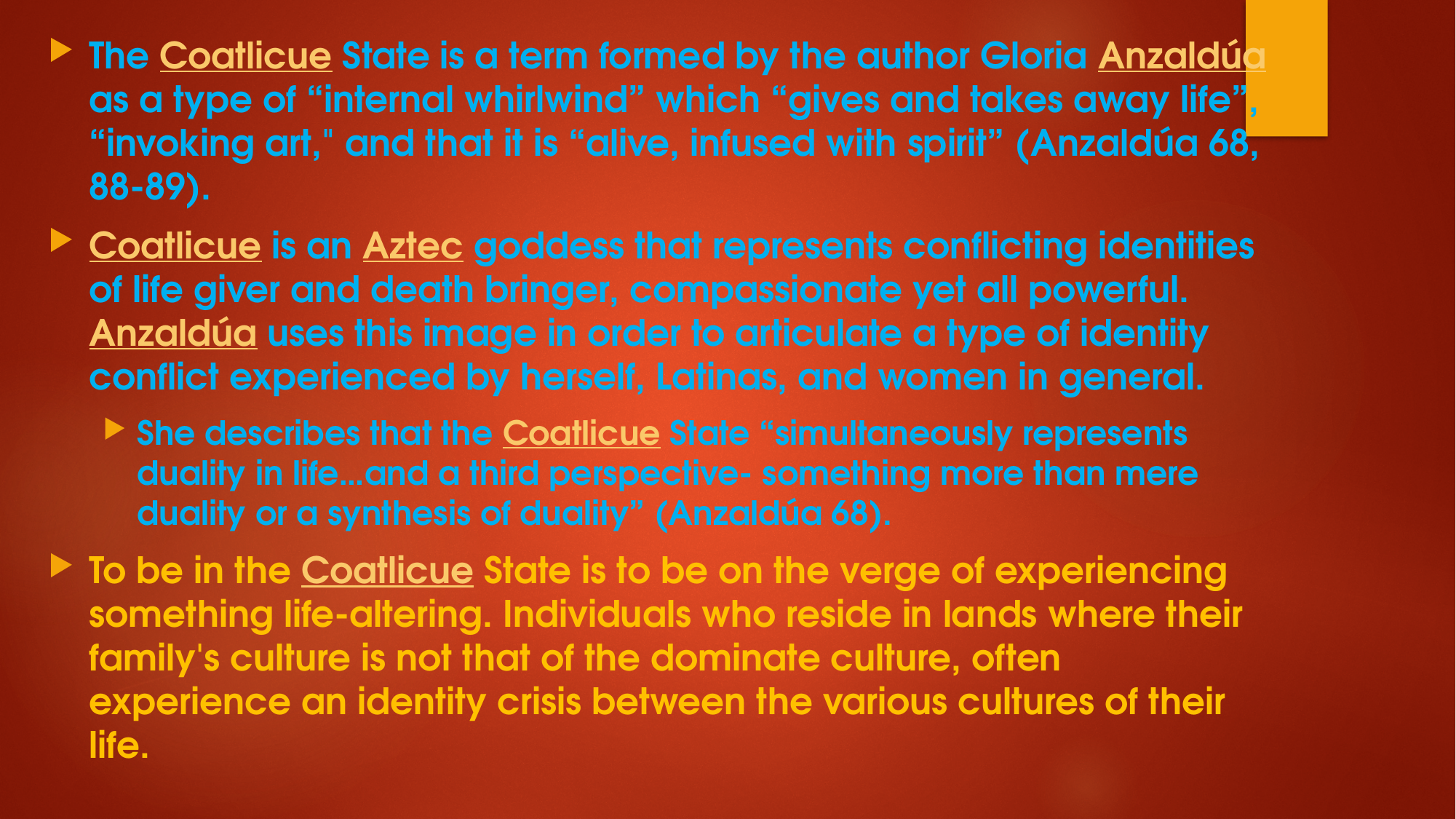

The Coatlicue State is a term formed by the author Gloria Anzaldúa as a type of “internal whirlwind” which “gives and takes away life”, “invoking art," and that it is “alive, infused with spirit” (Anzaldúa 68, 88-89).
Coatlicue is an Aztec goddess that represents conflicting identities of life giver and death bringer, compassionate yet all powerful. Anzaldúa uses this image in order to articulate a type of identity conflict experienced by herself, Latinas, and women in general.
She describes that the Coatlicue State “simultaneously represents duality in life…and a third perspective- something more than mere duality or a synthesis of duality” (Anzaldúa 68).
To be in the Coatlicue State is to be on the verge of experiencing something life-altering. Individuals who reside in lands where their family's culture is not that of the dominate culture, often experience an identity crisis between the various cultures of their life.